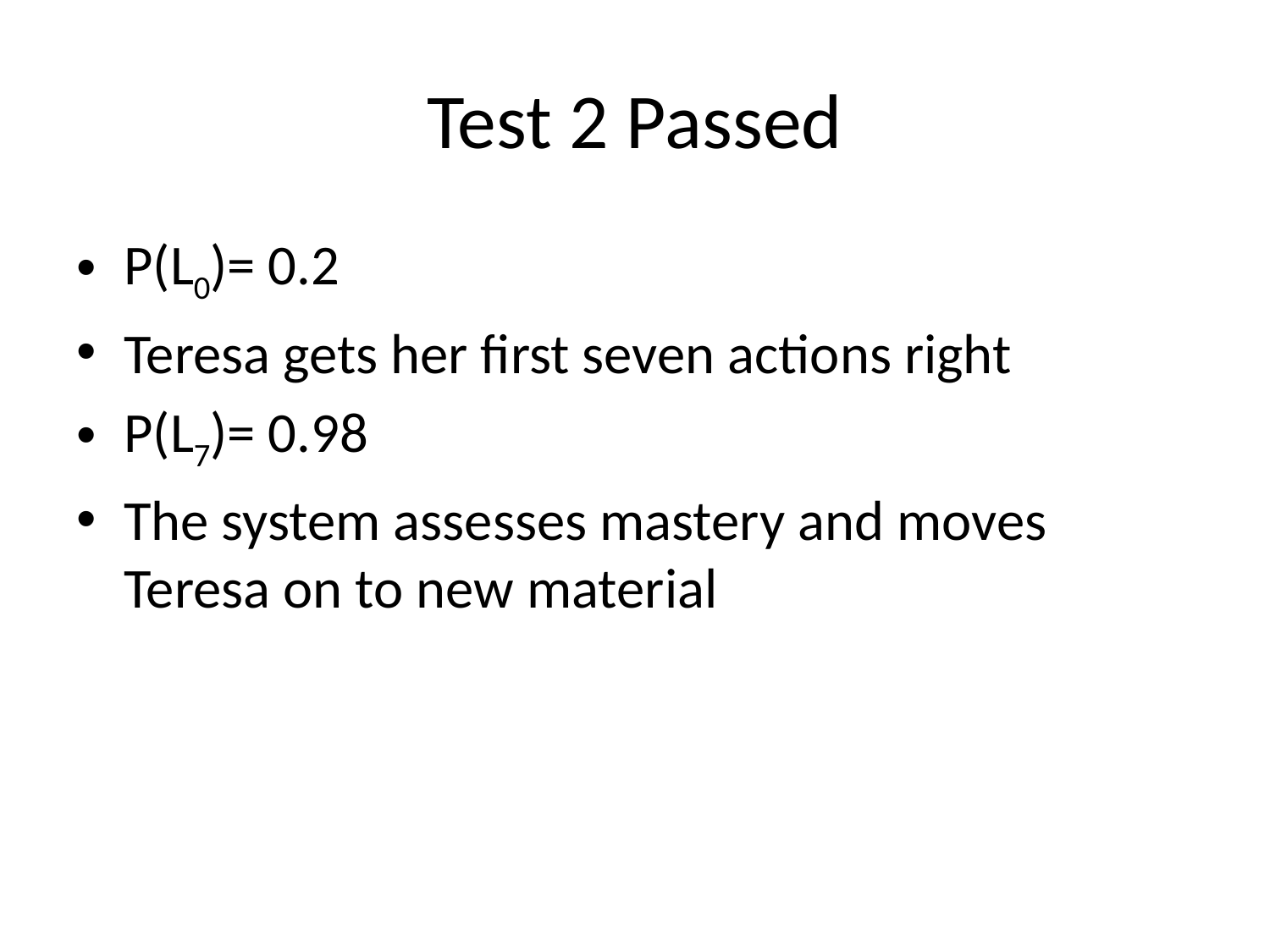

# Test 2 Passed
P(L0)= 0.2
Teresa gets her first seven actions right
P(L7)= 0.98
The system assesses mastery and moves Teresa on to new material